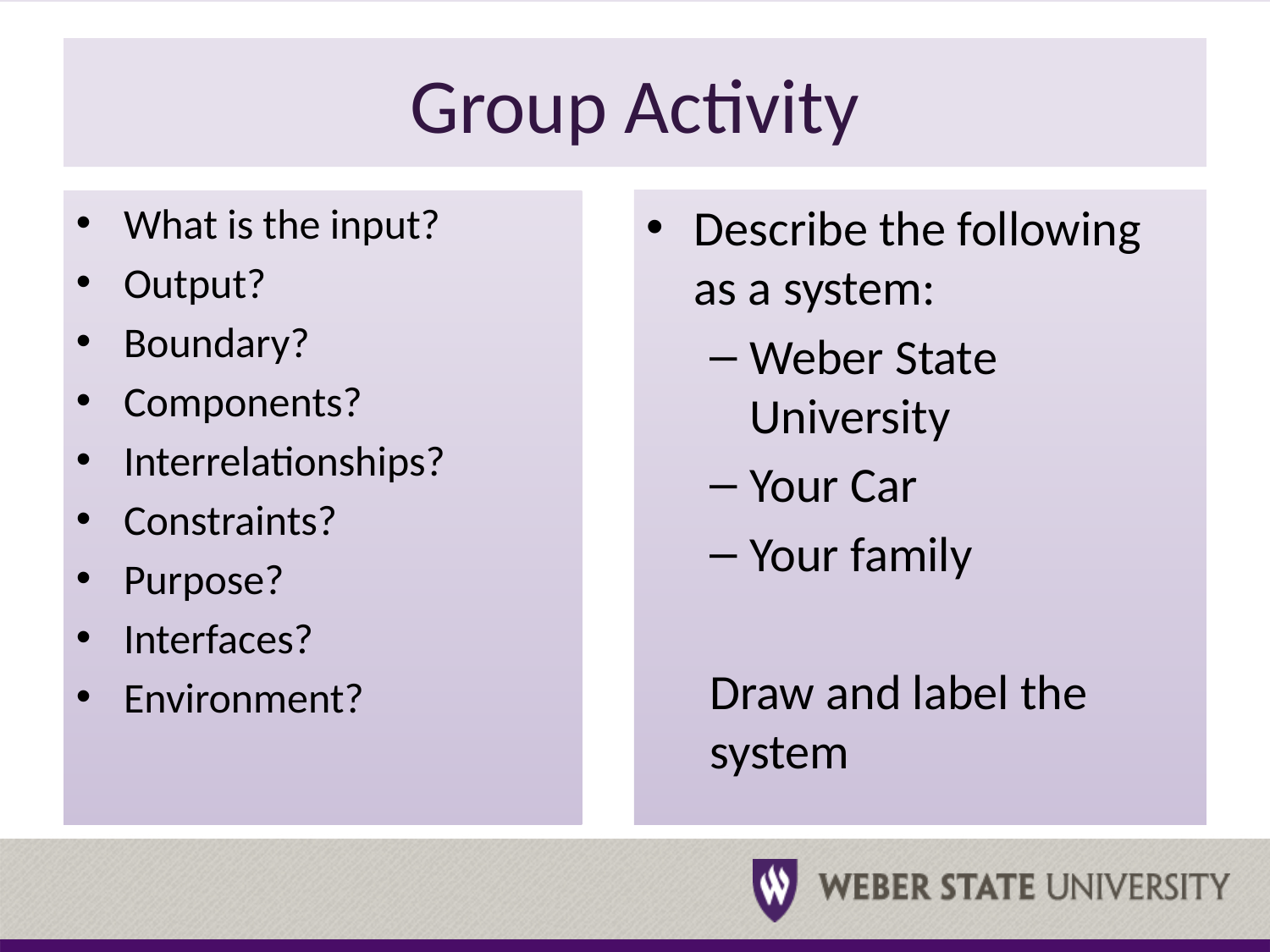

# Group Activity
What is the input?
Output?
Boundary?
Components?
Interrelationships?
Constraints?
Purpose?
Interfaces?
Environment?
Describe the following as a system:
Weber State University
Your Car
Your family

Draw and label the system